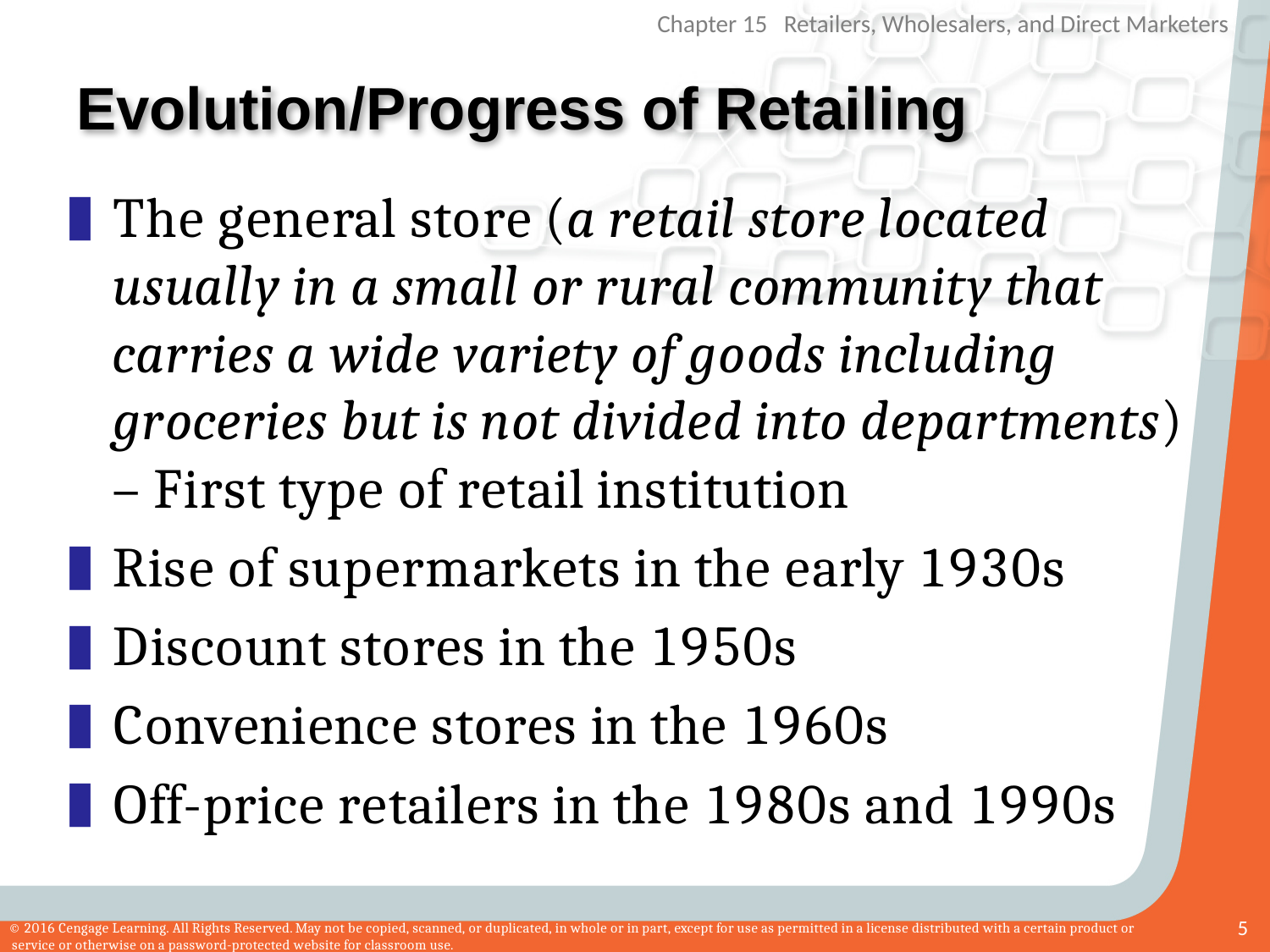

# Evolution/Progress of Retailing
The general store (a retail store located usually in a small or rural community that carries a wide variety of goods including groceries but is not divided into departments) – First type of retail institution
Rise of supermarkets in the early 1930s
Discount stores in the 1950s
Convenience stores in the 1960s
Off-price retailers in the 1980s and 1990s
5